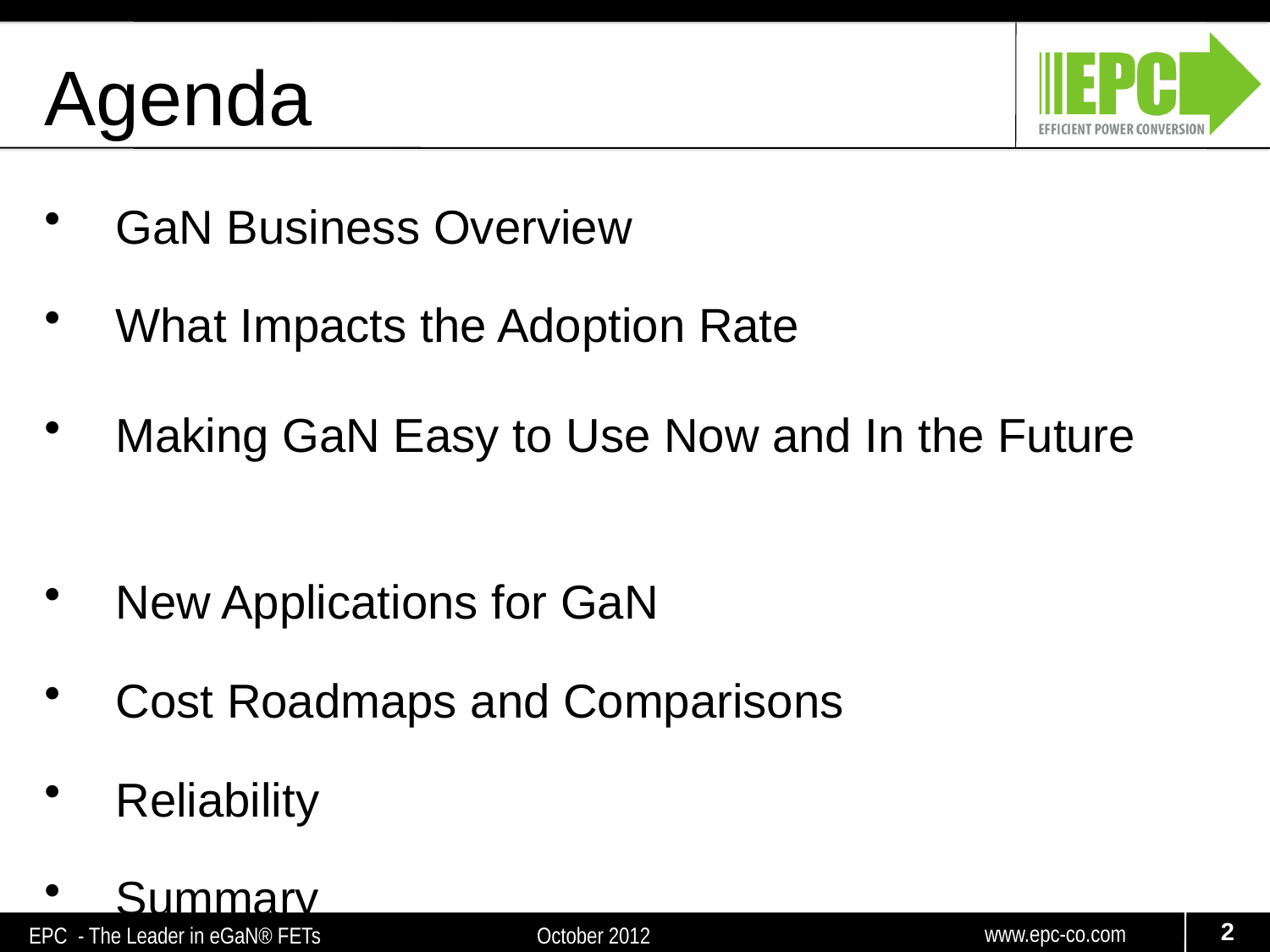

Agenda
GaN Business Overview
What Impacts the Adoption Rate
Making GaN Easy to Use Now and In the Future
New Applications for GaN
Cost Roadmaps and Comparisons
Reliability
Summary
2